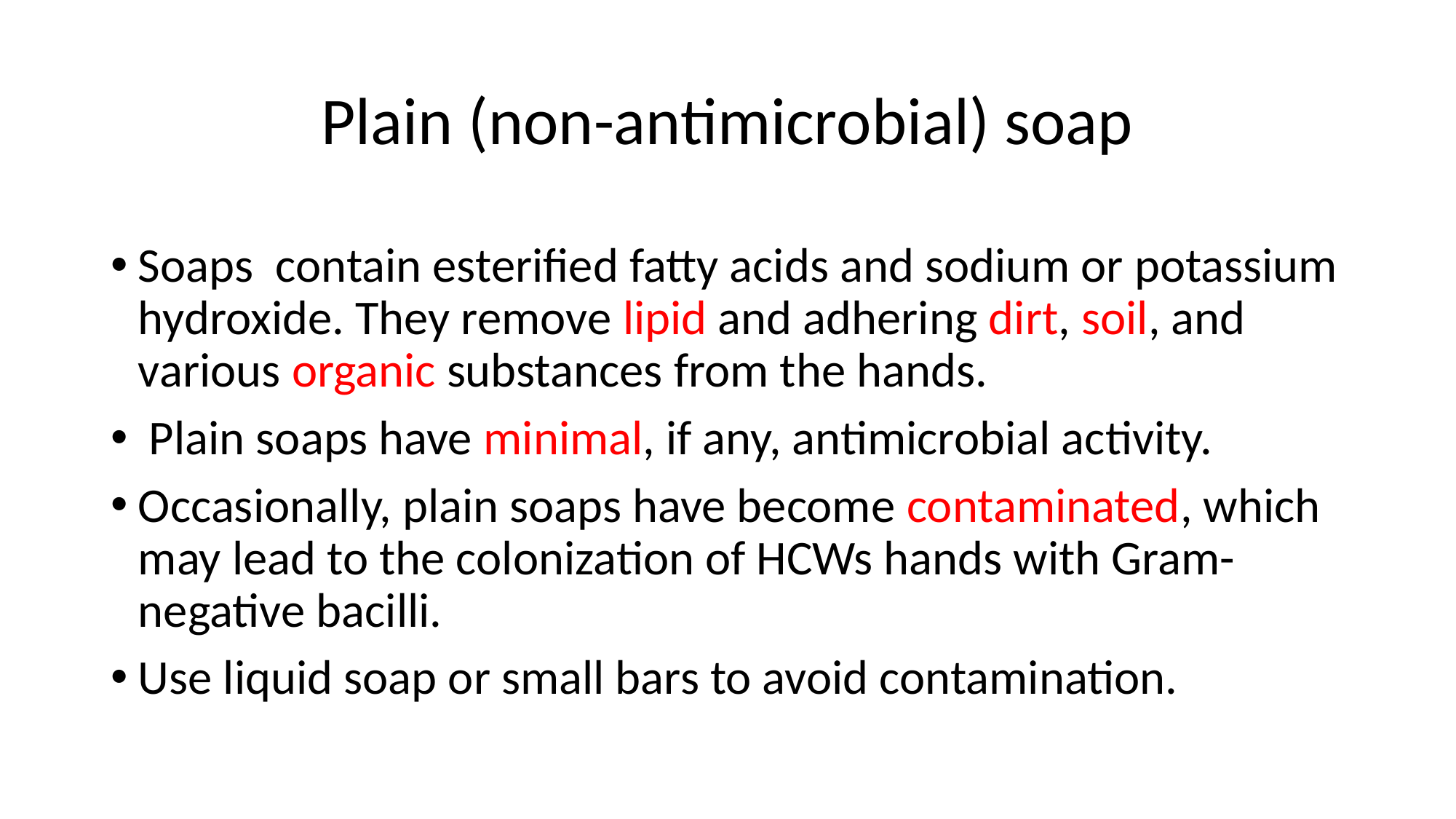

# Plain (non-antimicrobial) soap
Soaps  contain esterified fatty acids and sodium or potassium hydroxide. They remove lipid and adhering dirt, soil, and various organic substances from the hands.
 Plain soaps have minimal, if any, antimicrobial activity.
Occasionally, plain soaps have become contaminated, which may lead to the colonization of HCWs hands with Gram-negative bacilli.
Use liquid soap or small bars to avoid contamination.